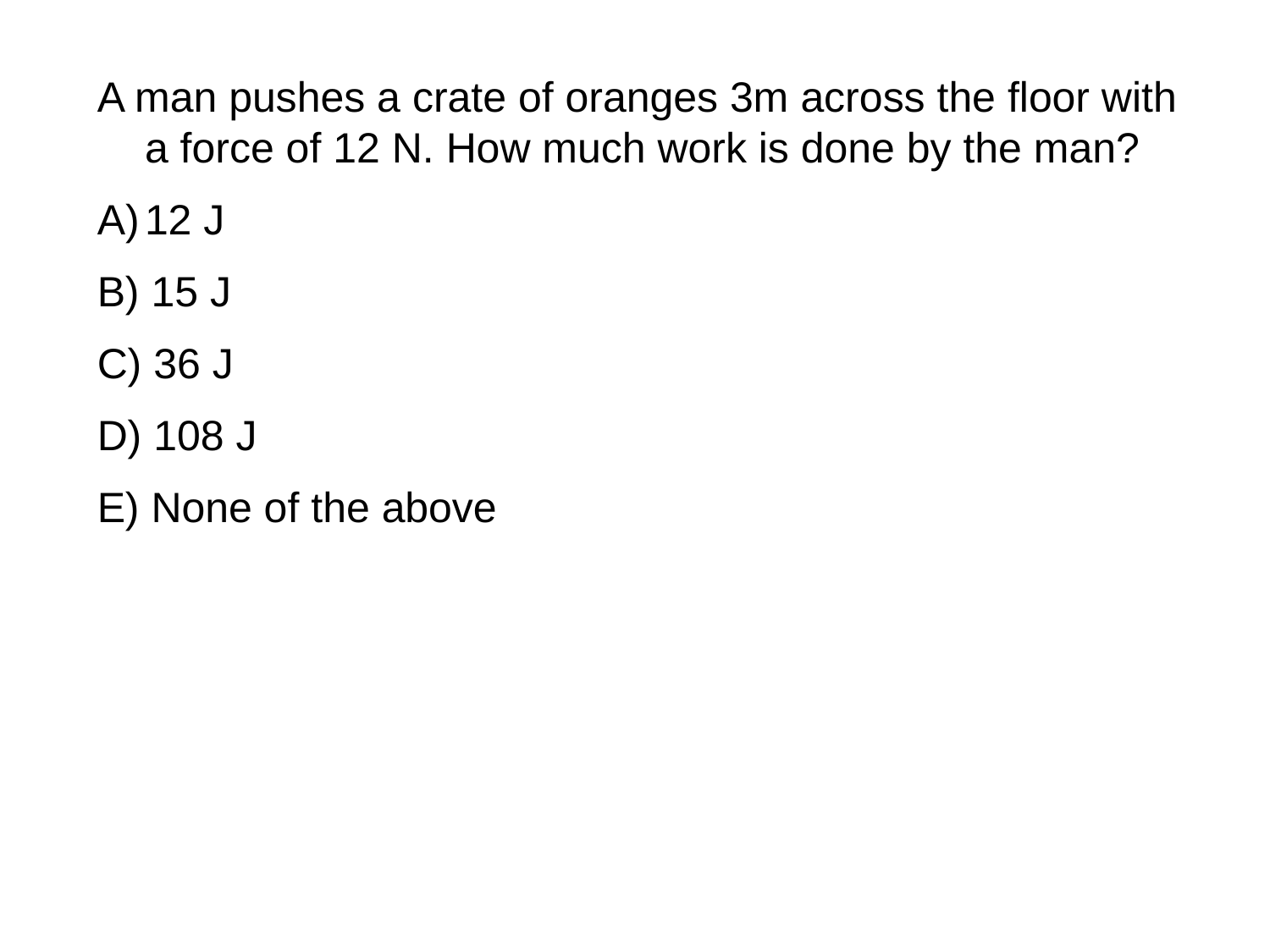

A man pushes a crate of oranges 3m across the floor with a force of 12 N. How much work is done by the man?
12 J
B) 15 J
C) 36 J
D) 108 J
E) None of the above